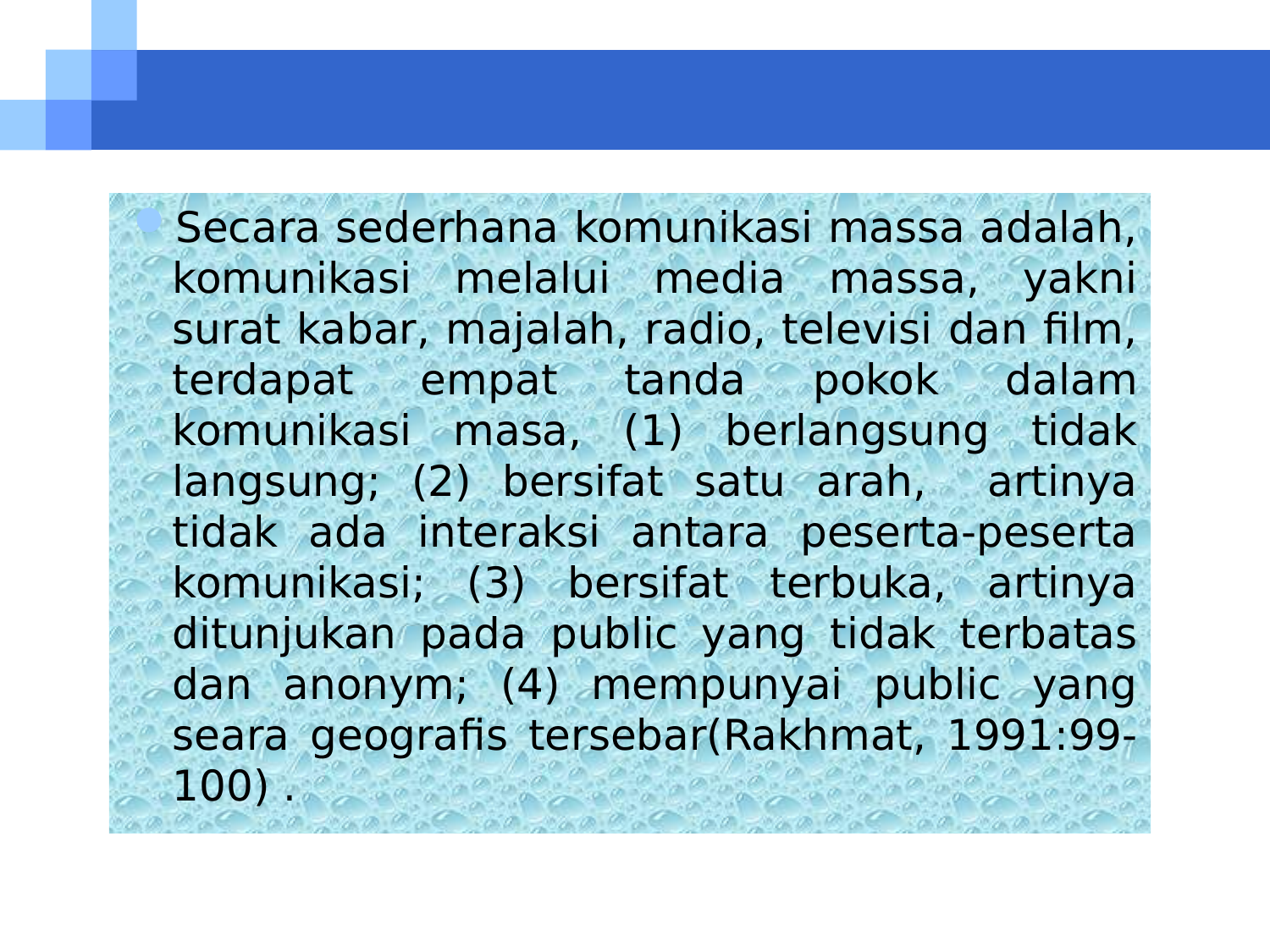

Secara sederhana komunikasi massa adalah, komunikasi melalui media massa, yakni surat kabar, majalah, radio, televisi dan film, terdapat empat tanda pokok dalam komunikasi masa, (1) berlangsung tidak langsung; (2) bersifat satu arah,  artinya tidak ada interaksi antara peserta-peserta komunikasi; (3) bersifat terbuka, artinya ditunjukan pada public yang tidak terbatas dan anonym; (4) mempunyai public yang seara geografis tersebar(Rakhmat, 1991:99-100) .